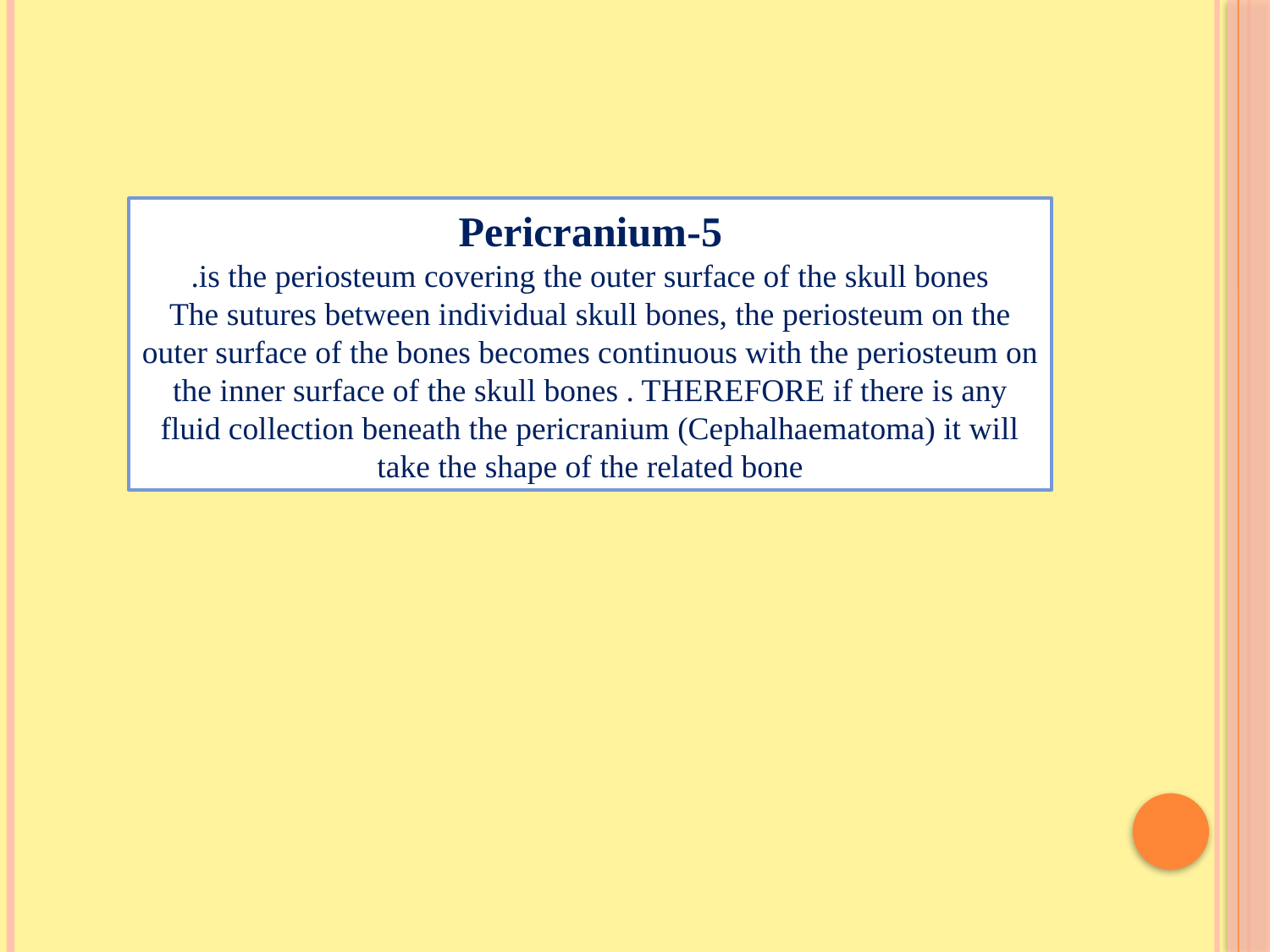

5-Pericranium
is the periosteum covering the outer surface of the skull bones.
The sutures between individual skull bones, the periosteum on the outer surface of the bones becomes continuous with the periosteum on the inner surface of the skull bones . THEREFORE if there is any fluid collection beneath the pericranium (Cephalhaematoma) it will take the shape of the related bone